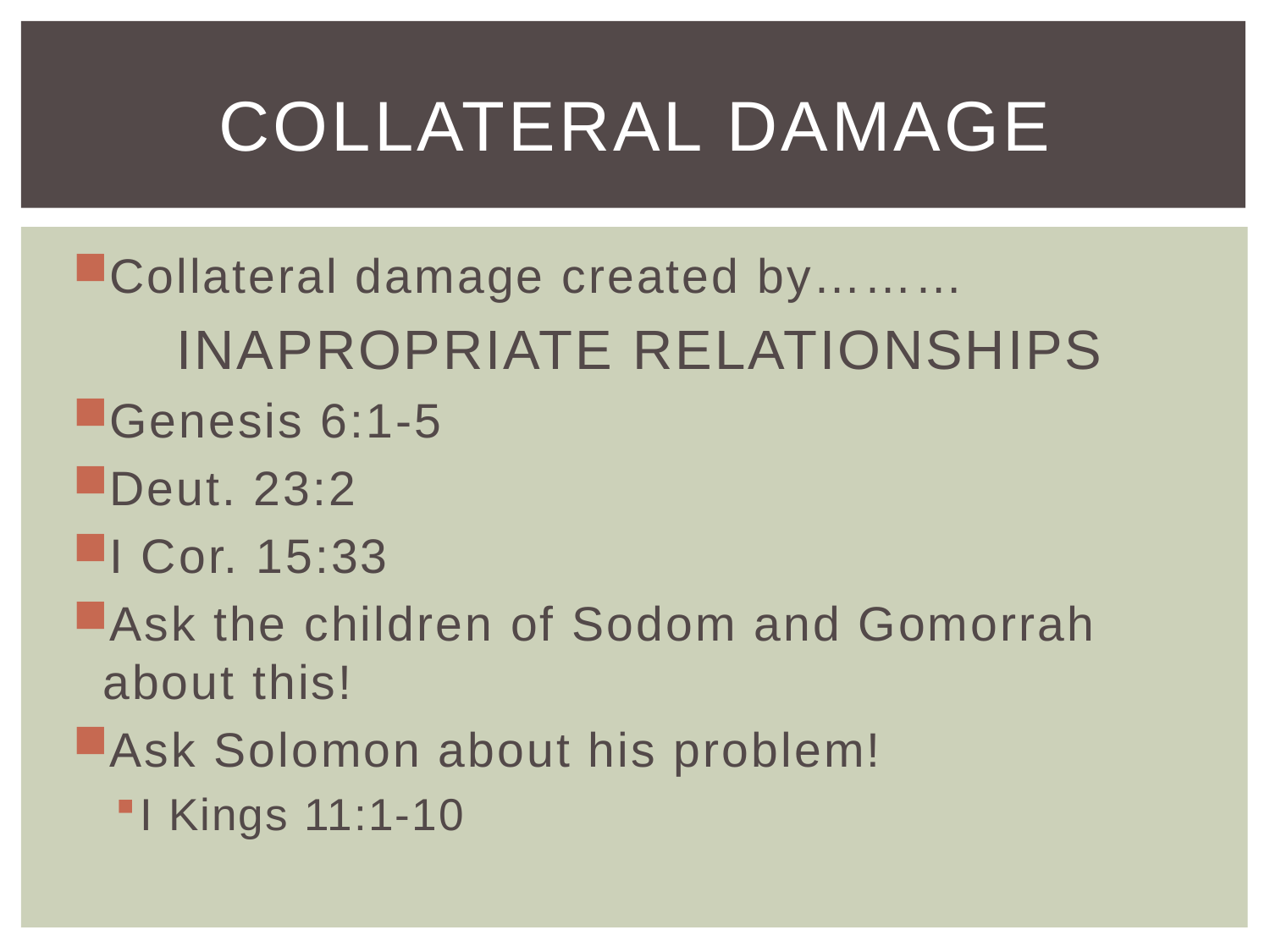

# Collateral Damage
Collateral damage created by………
INAPROPRIATE RELATIONSHIPS
Genesis 6:1-5
Deut. 23:2
I Cor. 15:33
Ask the children of Sodom and Gomorrah about this!
Ask Solomon about his problem!
I Kings 11:1-10